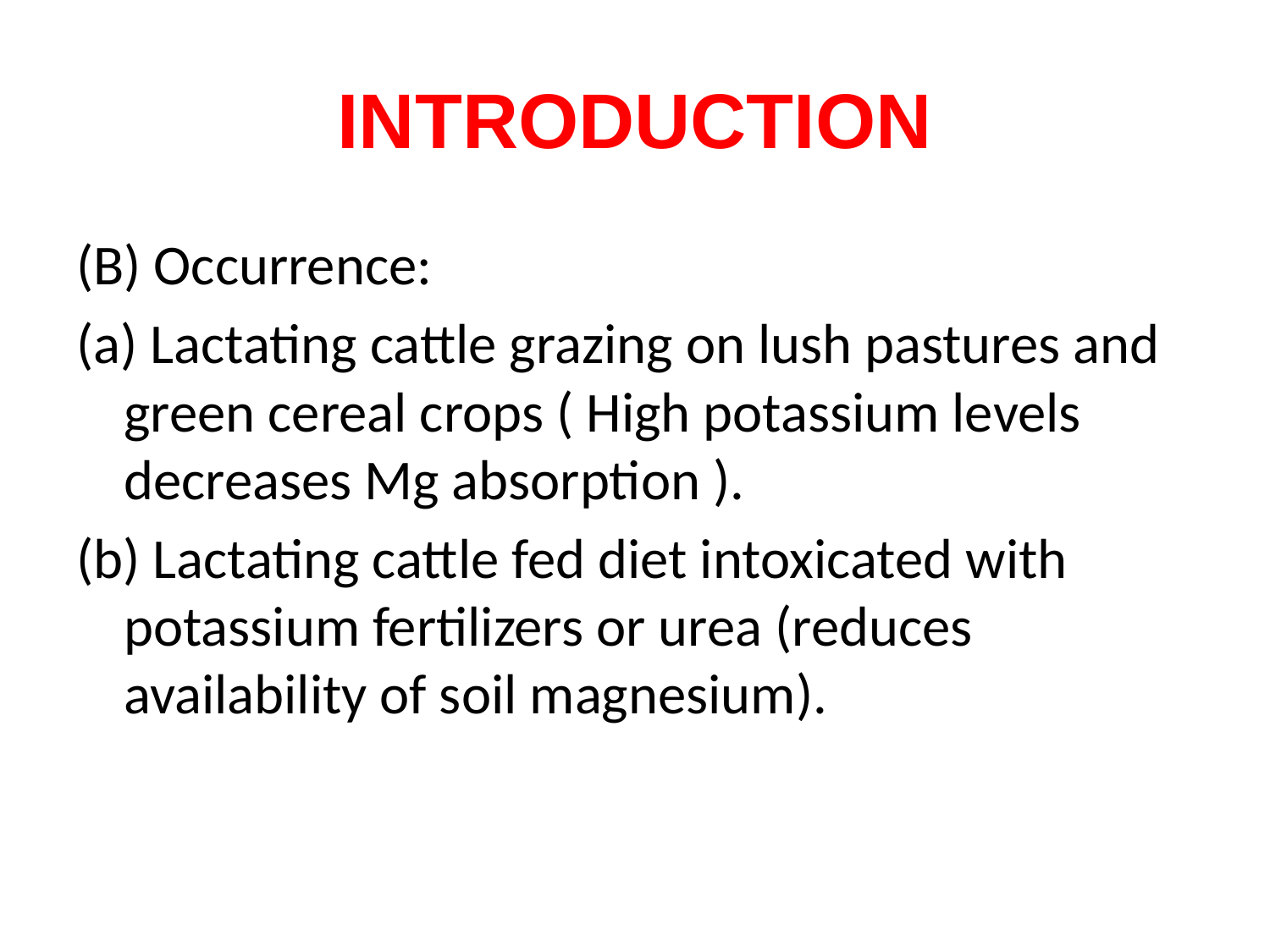

# INTRODUCTION
(B) Occurrence:
(a) Lactating cattle grazing on lush pastures and green cereal crops ( High potassium levels decreases Mg absorption ).
(b) Lactating cattle fed diet intoxicated with potassium fertilizers or urea (reduces availability of soil magnesium).